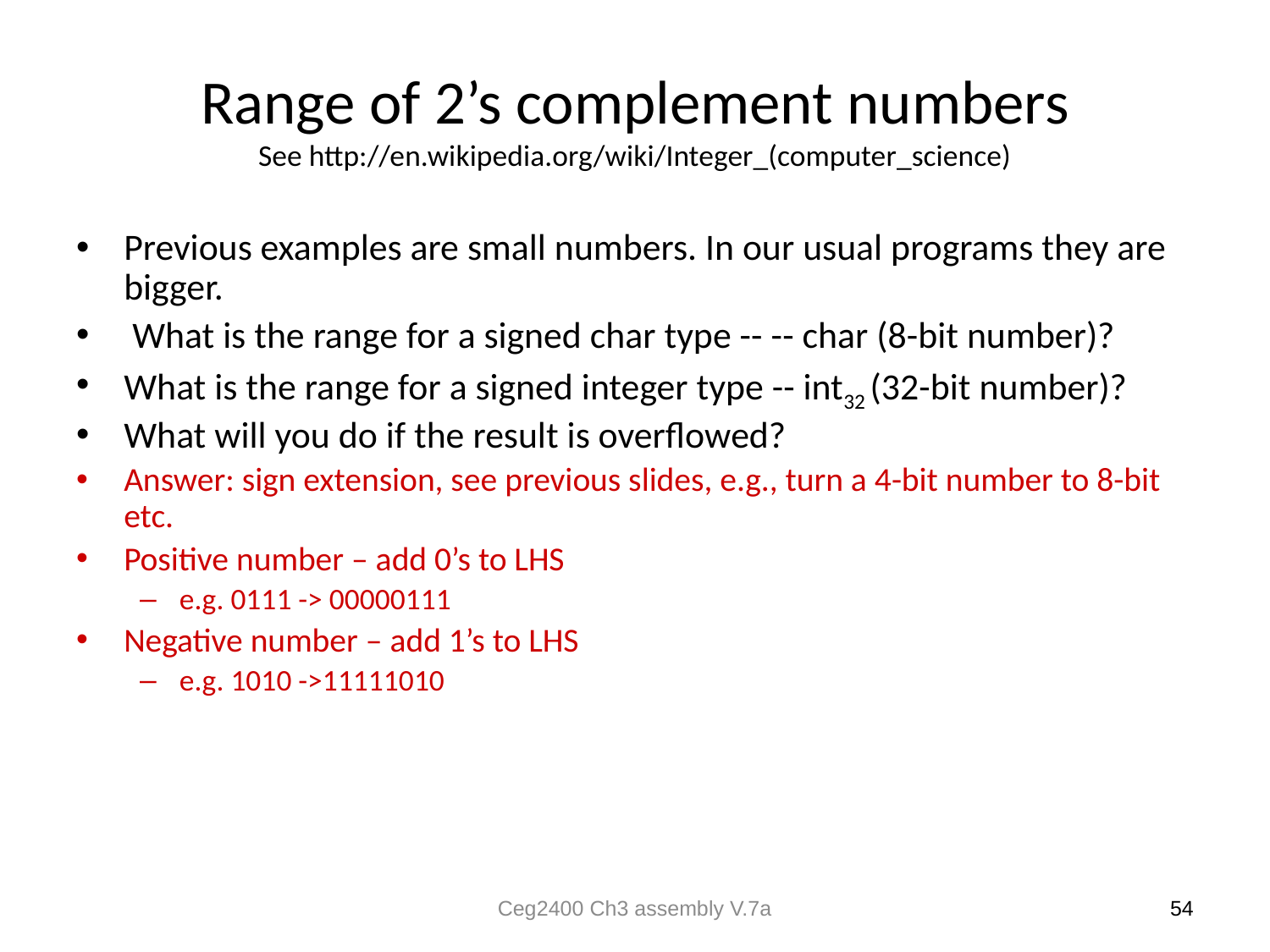

# Range of 2’s complement numbers See http://en.wikipedia.org/wiki/Integer_(computer_science)
Previous examples are small numbers. In our usual programs they are bigger.
 What is the range for a signed char type -- -- char (8-bit number)?
What is the range for a signed integer type -- int32 (32-bit number)?
What will you do if the result is overflowed?
Answer: sign extension, see previous slides, e.g., turn a 4-bit number to 8-bit etc.
Positive number – add 0’s to LHS
e.g. 0111 -> 00000111
Negative number – add 1’s to LHS
e.g. 1010 ->11111010

Ceg2400 Ch3 assembly V.7a
54